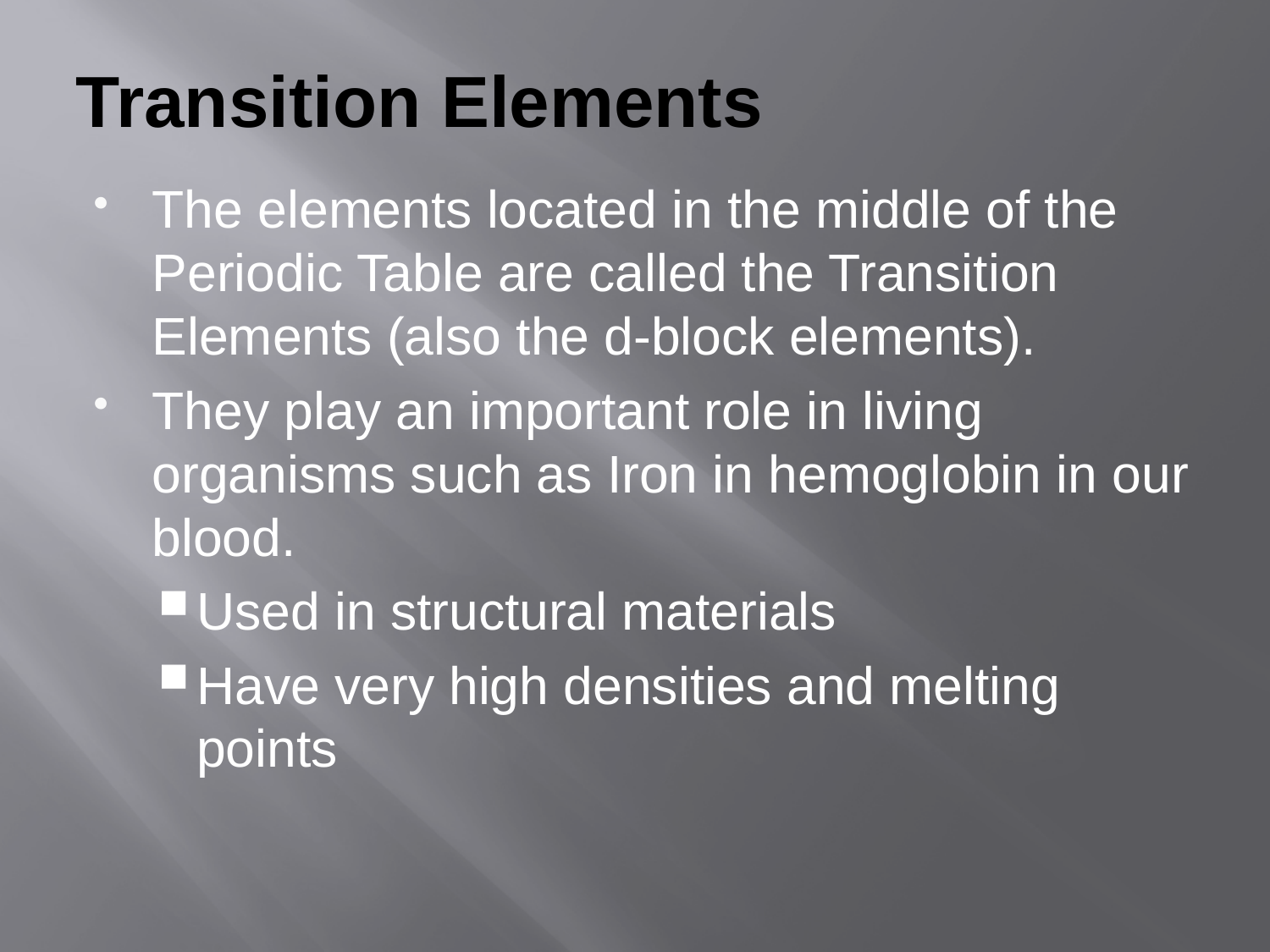

# Transition Elements
The elements located in the middle of the Periodic Table are called the Transition Elements (also the d-block elements).
They play an important role in living organisms such as Iron in hemoglobin in our blood.
Used in structural materials
Have very high densities and melting points